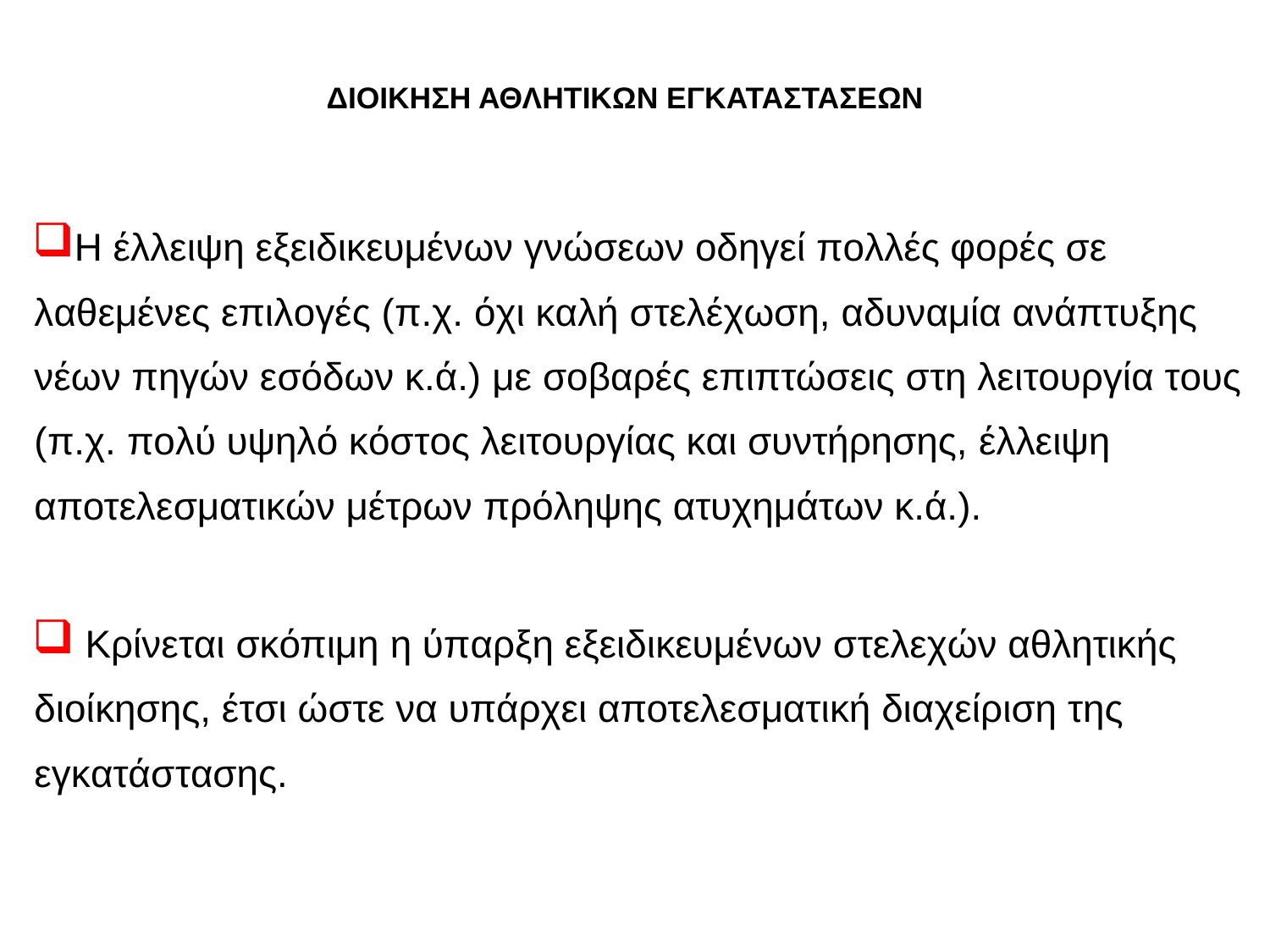

# ΔΙΟΙΚΗΣΗ ΑΘΛΗΤΙΚΩΝ ΕΓΚΑΤΑΣΤΑΣΕΩΝ
Η έλλειψη εξειδικευμένων γνώσεων οδηγεί πολλές φορές σε λαθεμένες επιλογές (π.χ. όχι καλή στελέχωση, αδυναμία ανάπτυξης νέων πηγών εσόδων κ.ά.) με σοβαρές επιπτώσεις στη λειτουργία τους (π.χ. πολύ υψηλό κόστος λειτουργίας και συντήρησης, έλλειψη αποτελεσματικών μέτρων πρόληψης ατυχημάτων κ.ά.).

 Κρίνεται σκόπιμη η ύπαρξη εξειδικευμένων στελεχών αθλητικής διοίκησης, έτσι ώστε να υπάρχει αποτελεσματική διαχείριση της εγκατάστασης.